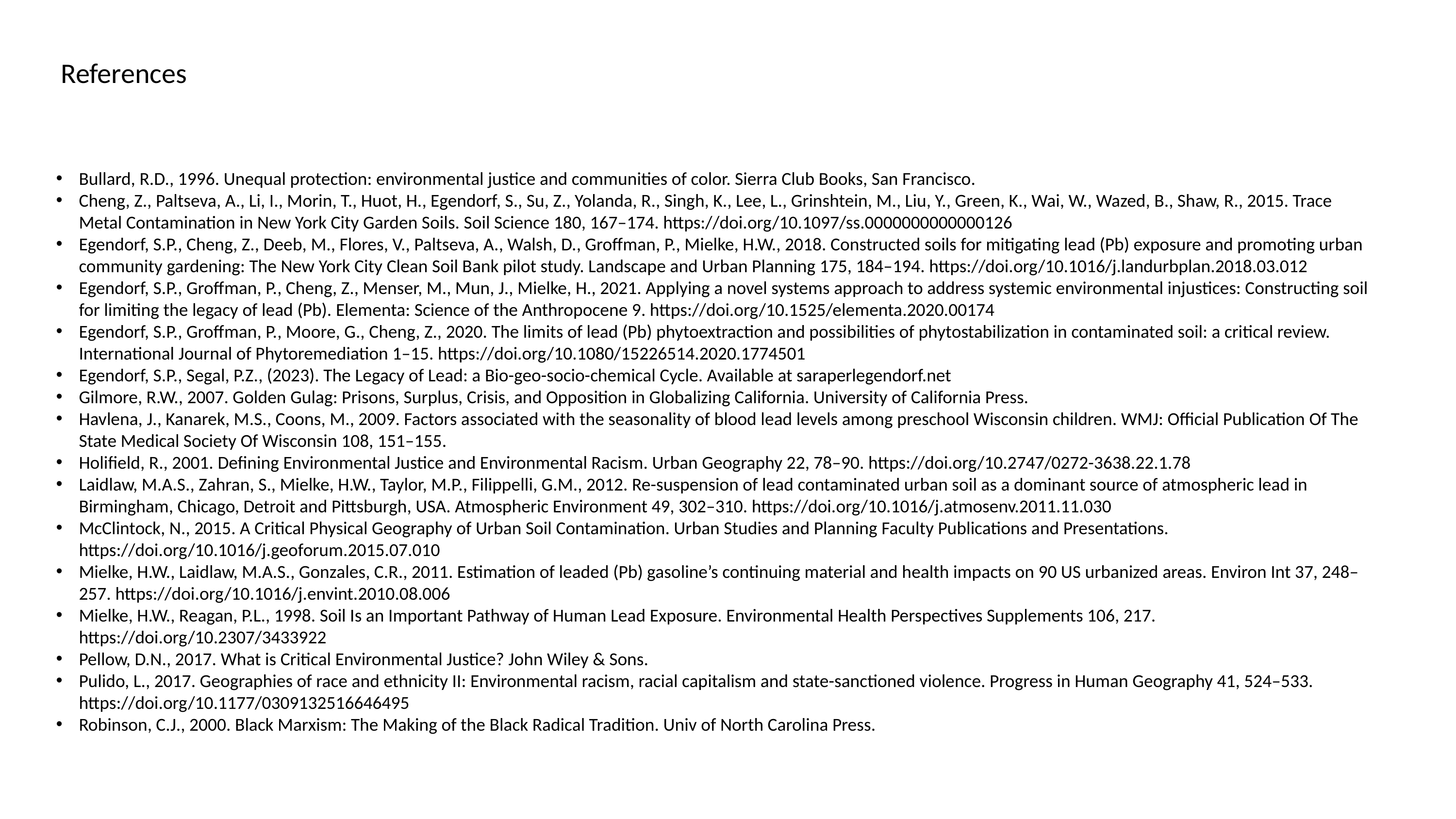

References
Bullard, R.D., 1996. Unequal protection: environmental justice and communities of color. Sierra Club Books, San Francisco.
Cheng, Z., Paltseva, A., Li, I., Morin, T., Huot, H., Egendorf, S., Su, Z., Yolanda, R., Singh, K., Lee, L., Grinshtein, M., Liu, Y., Green, K., Wai, W., Wazed, B., Shaw, R., 2015. Trace Metal Contamination in New York City Garden Soils. Soil Science 180, 167–174. https://doi.org/10.1097/ss.0000000000000126
Egendorf, S.P., Cheng, Z., Deeb, M., Flores, V., Paltseva, A., Walsh, D., Groffman, P., Mielke, H.W., 2018. Constructed soils for mitigating lead (Pb) exposure and promoting urban community gardening: The New York City Clean Soil Bank pilot study. Landscape and Urban Planning 175, 184–194. https://doi.org/10.1016/j.landurbplan.2018.03.012
Egendorf, S.P., Groffman, P., Cheng, Z., Menser, M., Mun, J., Mielke, H., 2021. Applying a novel systems approach to address systemic environmental injustices: Constructing soil for limiting the legacy of lead (Pb). Elementa: Science of the Anthropocene 9. https://doi.org/10.1525/elementa.2020.00174
Egendorf, S.P., Groffman, P., Moore, G., Cheng, Z., 2020. The limits of lead (Pb) phytoextraction and possibilities of phytostabilization in contaminated soil: a critical review. International Journal of Phytoremediation 1–15. https://doi.org/10.1080/15226514.2020.1774501
Egendorf, S.P., Segal, P.Z., (2023). The Legacy of Lead: a Bio-geo-socio-chemical Cycle. Available at saraperlegendorf.net
Gilmore, R.W., 2007. Golden Gulag: Prisons, Surplus, Crisis, and Opposition in Globalizing California. University of California Press.
Havlena, J., Kanarek, M.S., Coons, M., 2009. Factors associated with the seasonality of blood lead levels among preschool Wisconsin children. WMJ: Official Publication Of The State Medical Society Of Wisconsin 108, 151–155.
Holifield, R., 2001. Defining Environmental Justice and Environmental Racism. Urban Geography 22, 78–90. https://doi.org/10.2747/0272-3638.22.1.78
Laidlaw, M.A.S., Zahran, S., Mielke, H.W., Taylor, M.P., Filippelli, G.M., 2012. Re-suspension of lead contaminated urban soil as a dominant source of atmospheric lead in Birmingham, Chicago, Detroit and Pittsburgh, USA. Atmospheric Environment 49, 302–310. https://doi.org/10.1016/j.atmosenv.2011.11.030
McClintock, N., 2015. A Critical Physical Geography of Urban Soil Contamination. Urban Studies and Planning Faculty Publications and Presentations. https://doi.org/10.1016/j.geoforum.2015.07.010
Mielke, H.W., Laidlaw, M.A.S., Gonzales, C.R., 2011. Estimation of leaded (Pb) gasoline’s continuing material and health impacts on 90 US urbanized areas. Environ Int 37, 248–257. https://doi.org/10.1016/j.envint.2010.08.006
Mielke, H.W., Reagan, P.L., 1998. Soil Is an Important Pathway of Human Lead Exposure. Environmental Health Perspectives Supplements 106, 217. https://doi.org/10.2307/3433922
Pellow, D.N., 2017. What is Critical Environmental Justice? John Wiley & Sons.
Pulido, L., 2017. Geographies of race and ethnicity II: Environmental racism, racial capitalism and state-sanctioned violence. Progress in Human Geography 41, 524–533. https://doi.org/10.1177/0309132516646495
Robinson, C.J., 2000. Black Marxism: The Making of the Black Radical Tradition. Univ of North Carolina Press.